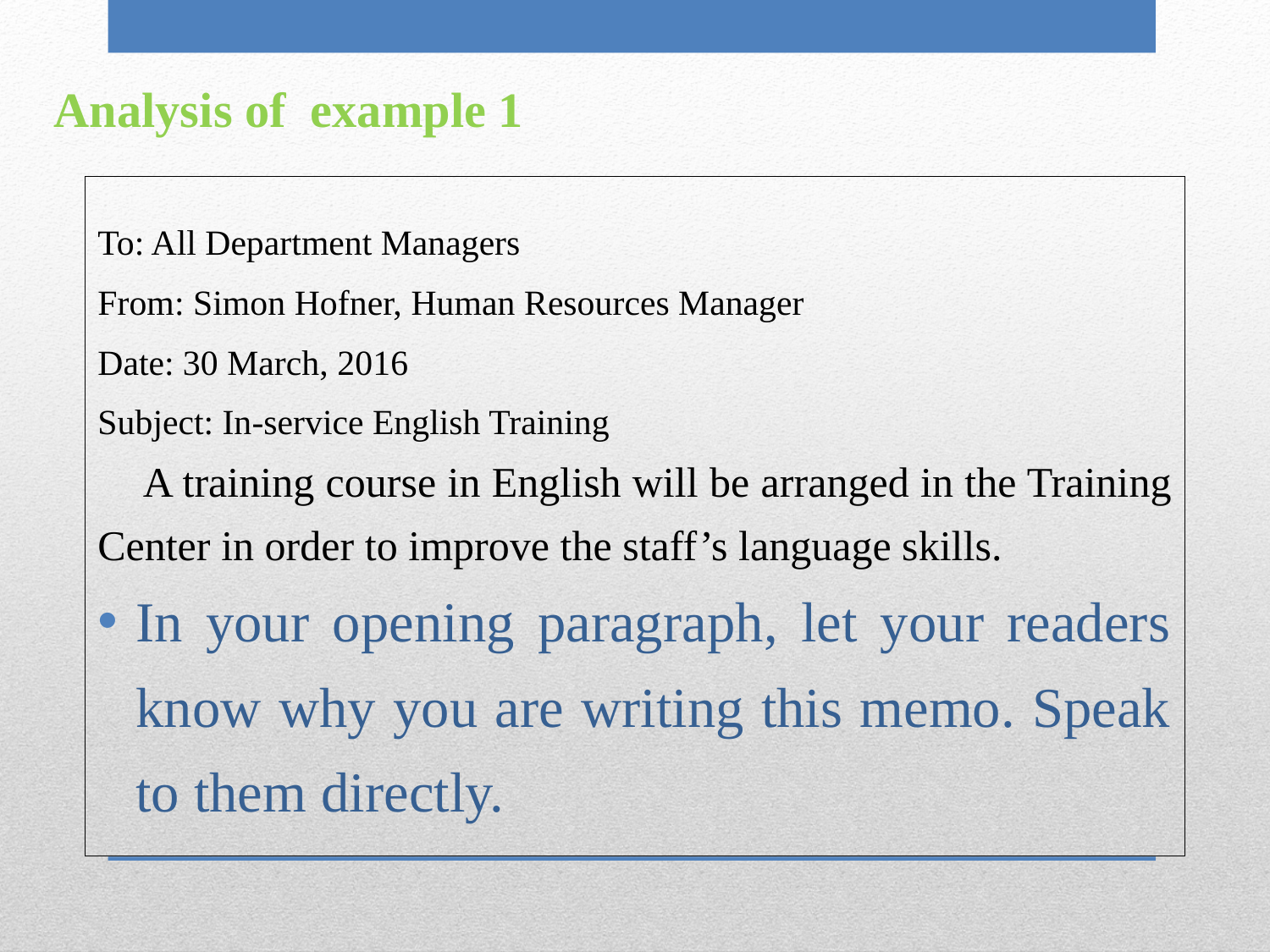

# Analysis of  example 1
To: All Department Managers
From: Simon Hofner, Human Resources Manager
Date: 30 March, 2016
Subject: In-service English Training
    A training course in English will be arranged in the Training Center in order to improve the staff’s language skills.
In your opening paragraph, let your readers know why you are writing this memo. Speak to them directly.